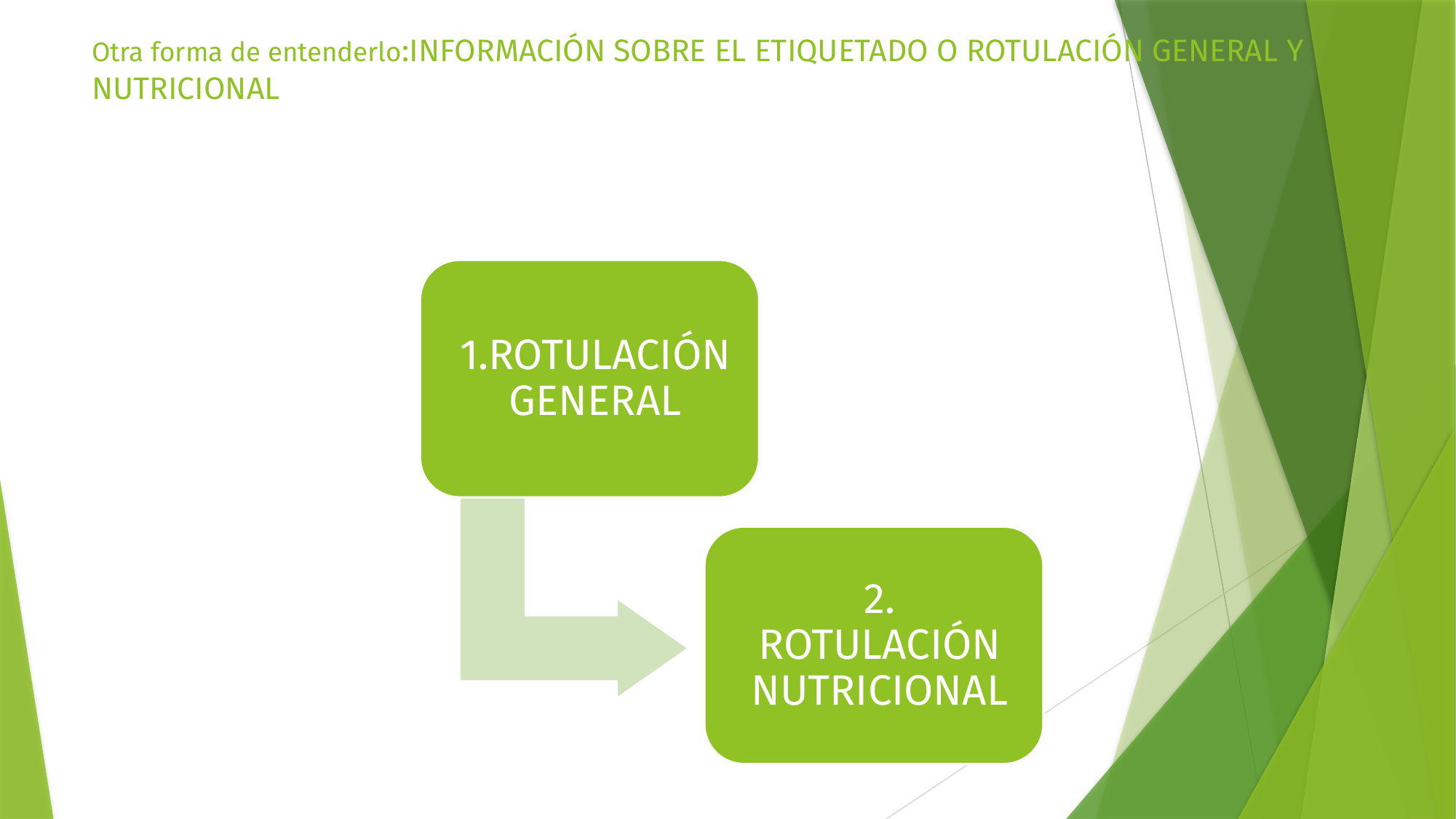

# Otra forma de entenderlo:INFORMACIÓN SOBRE EL ETIQUETADO O ROTULACIÓN GENERAL Y NUTRICIONAL
1.ROTULACIÓN GENERAL
2. ROTULACIÓN NUTRICIONAL